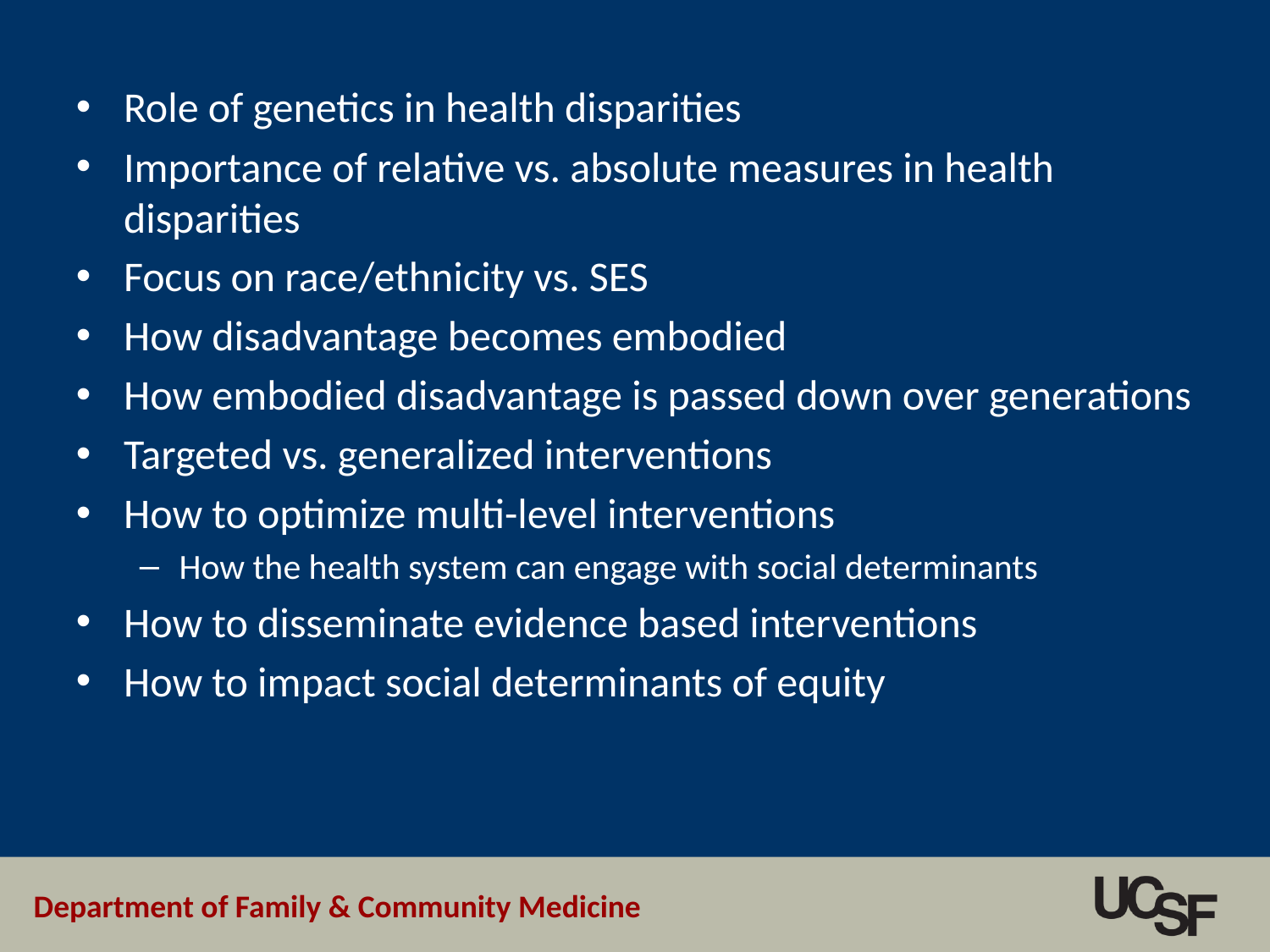

Role of genetics in health disparities
Importance of relative vs. absolute measures in health disparities
Focus on race/ethnicity vs. SES
How disadvantage becomes embodied
How embodied disadvantage is passed down over generations
Targeted vs. generalized interventions
How to optimize multi-level interventions
How the health system can engage with social determinants
How to disseminate evidence based interventions
How to impact social determinants of equity